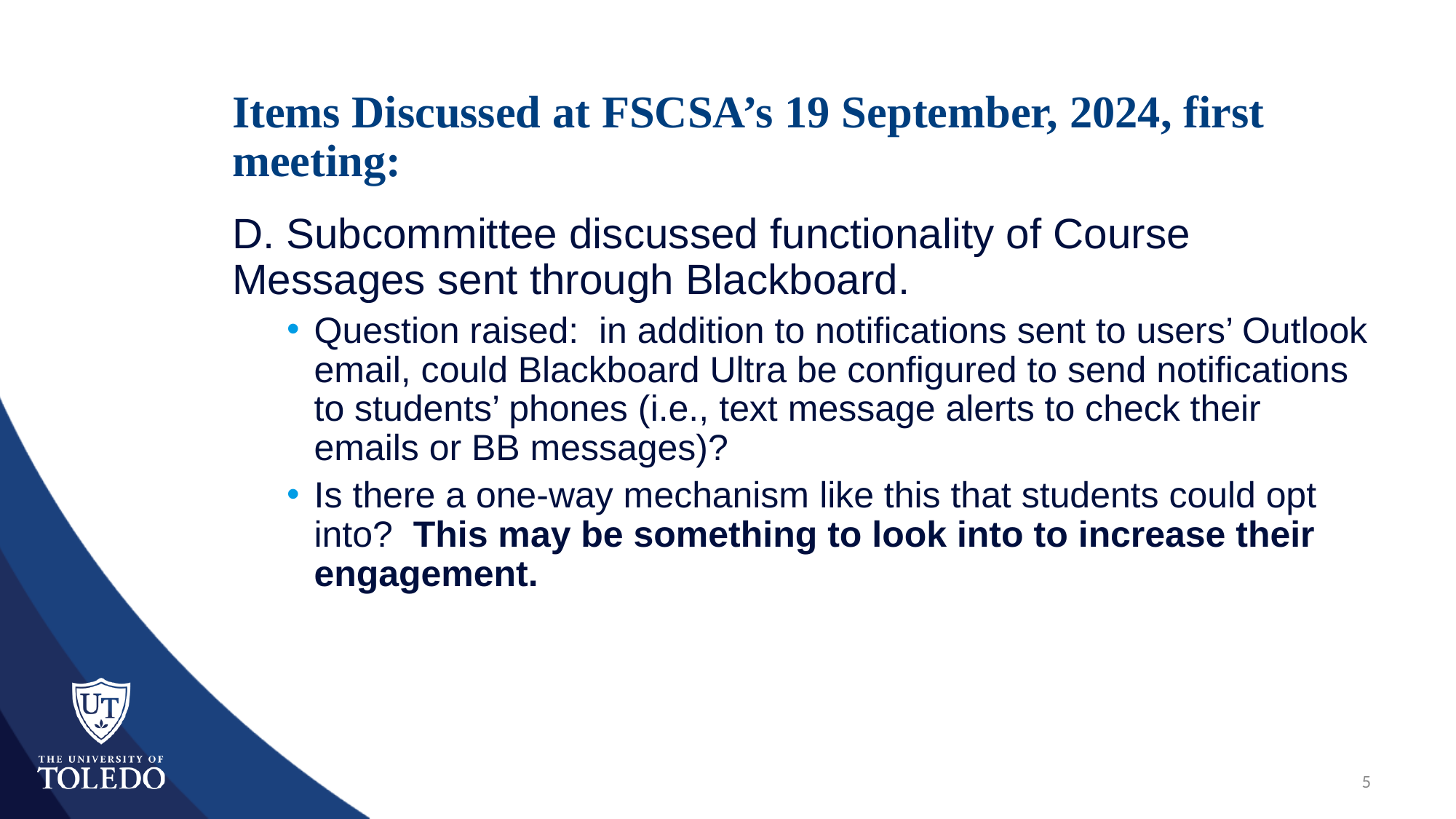

# Items Discussed at FSCSA’s 19 September, 2024, first meeting:
D. Subcommittee discussed functionality of Course Messages sent through Blackboard.
Question raised:  in addition to notifications sent to users’ Outlook email, could Blackboard Ultra be configured to send notifications to students’ phones (i.e., text message alerts to check their emails or BB messages)?
Is there a one-way mechanism like this that students could opt into?  This may be something to look into to increase their engagement.

5